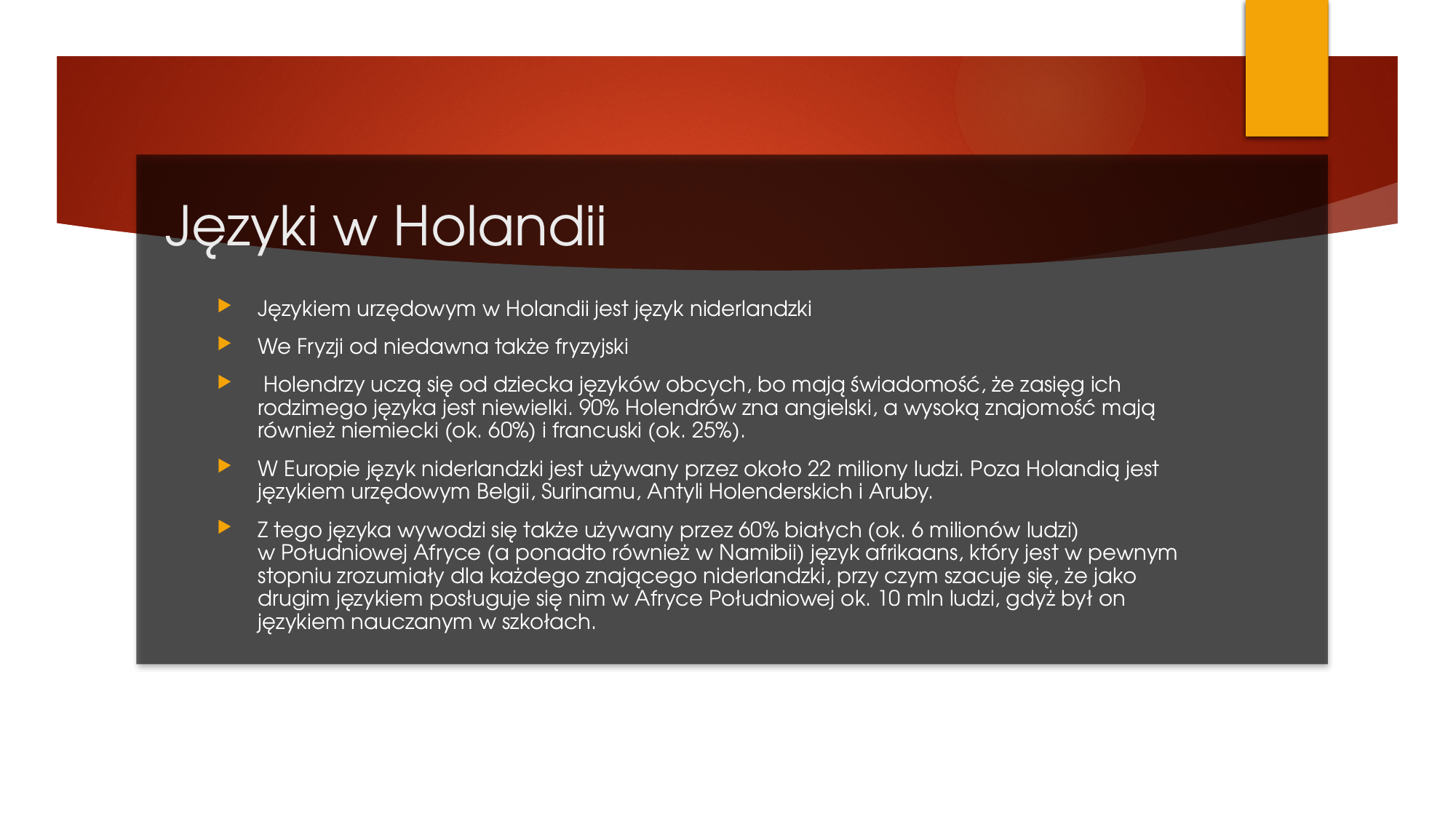

# Języki w Holandii
Językiem urzędowym w Holandii jest język niderlandzki
We Fryzji od niedawna także fryzyjski
 Holendrzy uczą się od dziecka języków obcych, bo mają świadomość, że zasięg ich rodzimego języka jest niewielki. 90% Holendrów zna angielski, a wysoką znajomość mają również niemiecki (ok. 60%) i francuski (ok. 25%).
W Europie język niderlandzki jest używany przez około 22 miliony ludzi. Poza Holandią jest językiem urzędowym Belgii, Surinamu, Antyli Holenderskich i Aruby.
Z tego języka wywodzi się także używany przez 60% białych (ok. 6 milionów ludzi) w Południowej Afryce (a ponadto również w Namibii) język afrikaans, który jest w pewnym stopniu zrozumiały dla każdego znającego niderlandzki, przy czym szacuje się, że jako drugim językiem posługuje się nim w Afryce Południowej ok. 10 mln ludzi, gdyż był on językiem nauczanym w szkołach.